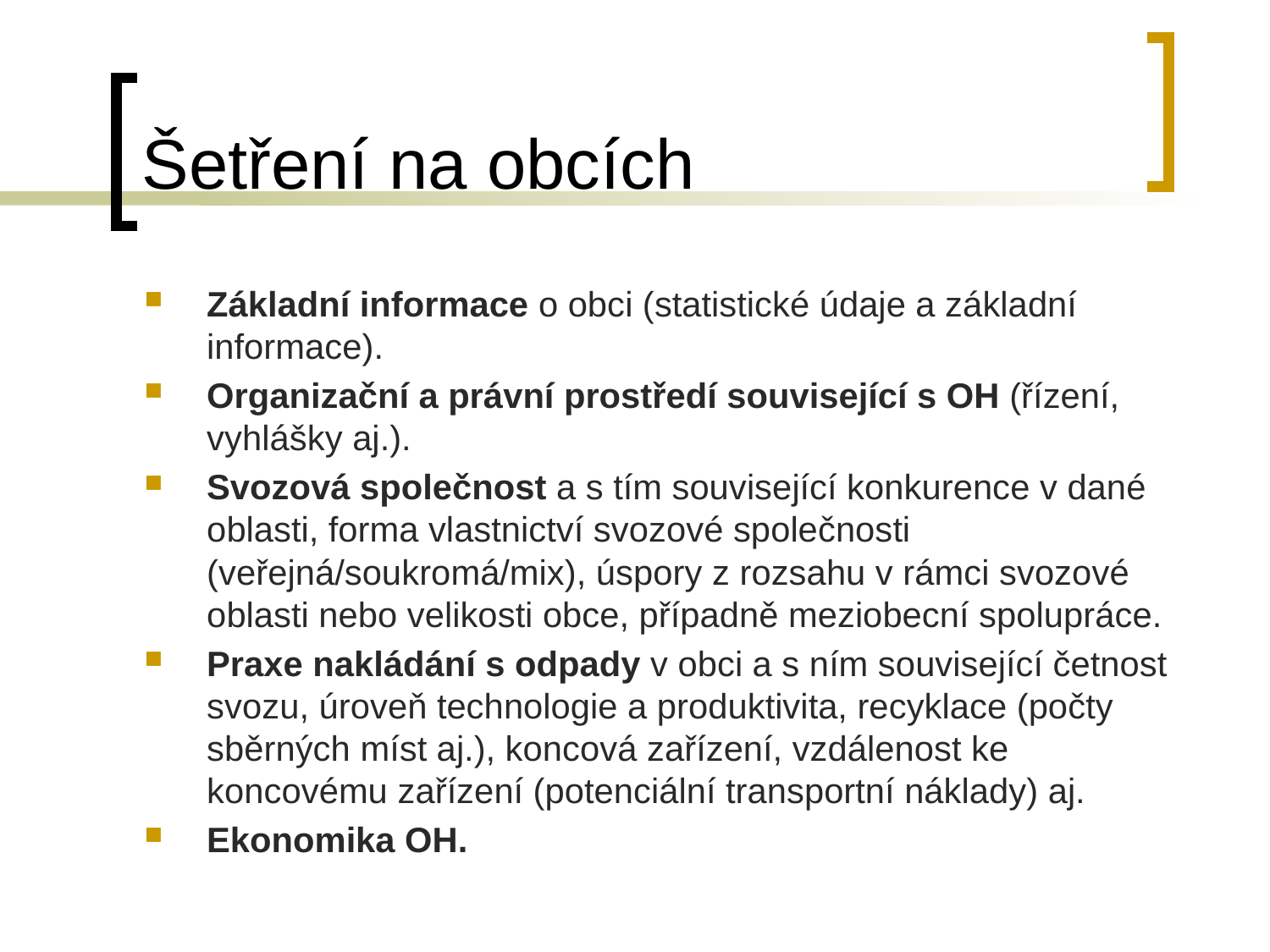

# Šetření na obcích
Základní informace o obci (statistické údaje a základní informace).
Organizační a právní prostředí související s OH (řízení, vyhlášky aj.).
Svozová společnost a s tím související konkurence v dané oblasti, forma vlastnictví svozové společnosti (veřejná/soukromá/mix), úspory z rozsahu v rámci svozové oblasti nebo velikosti obce, případně meziobecní spolupráce.
Praxe nakládání s odpady v obci a s ním související četnost svozu, úroveň technologie a produktivita, recyklace (počty sběrných míst aj.), koncová zařízení, vzdálenost ke koncovému zařízení (potenciální transportní náklady) aj.
Ekonomika OH.